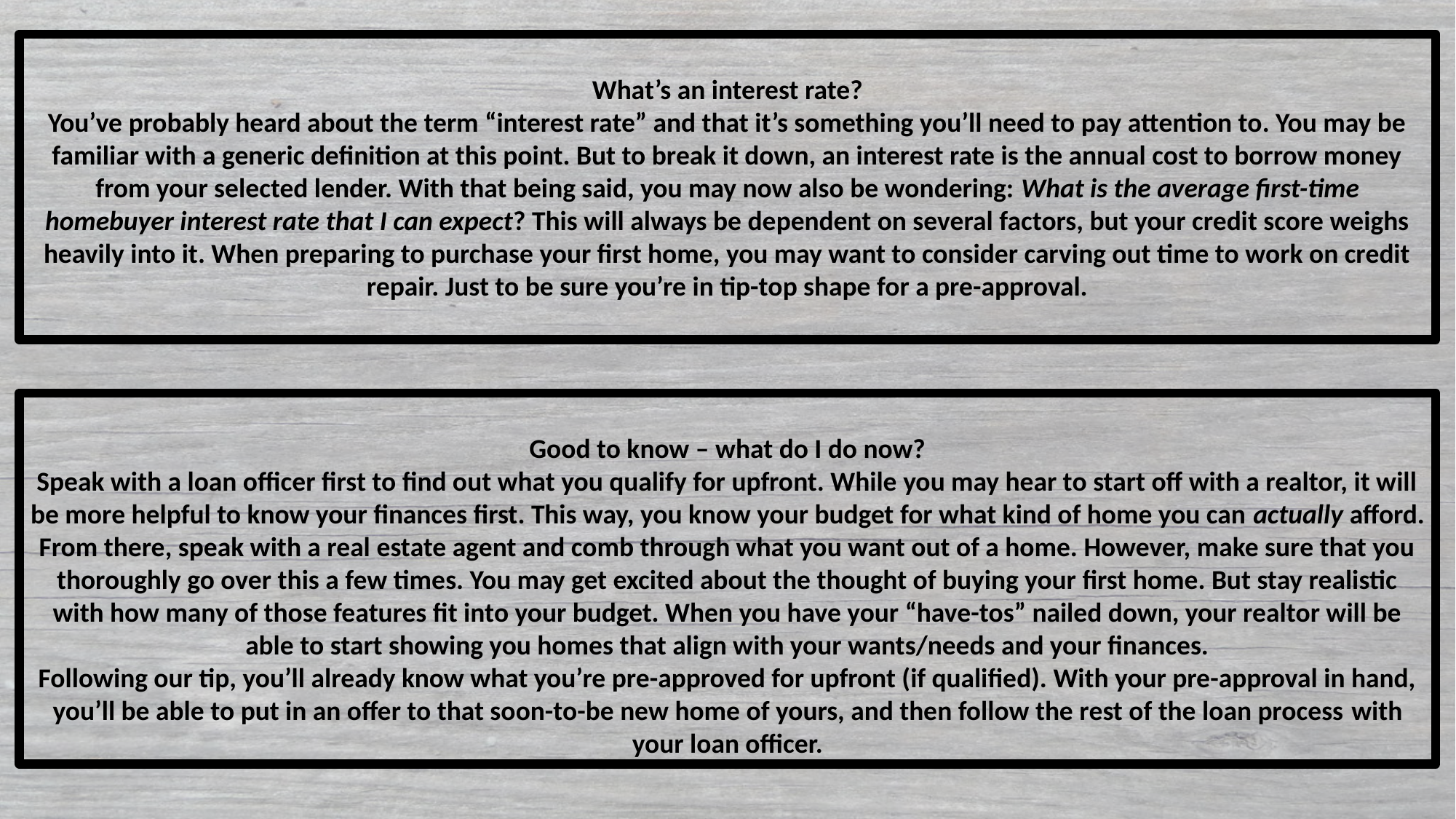

What’s an interest rate?
You’ve probably heard about the term “interest rate” and that it’s something you’ll need to pay attention to. You may be familiar with a generic definition at this point. But to break it down, an interest rate is the annual cost to borrow money from your selected lender. With that being said, you may now also be wondering: What is the average first-time homebuyer interest rate that I can expect? This will always be dependent on several factors, but your credit score weighs heavily into it. When preparing to purchase your first home, you may want to consider carving out time to work on credit repair. Just to be sure you’re in tip-top shape for a pre-approval.

Good to know – what do I do now?
Speak with a loan officer first to find out what you qualify for upfront. While you may hear to start off with a realtor, it will be more helpful to know your finances first. This way, you know your budget for what kind of home you can actually afford.
From there, speak with a real estate agent and comb through what you want out of a home. However, make sure that you thoroughly go over this a few times. You may get excited about the thought of buying your first home. But stay realistic with how many of those features fit into your budget. When you have your “have-tos” nailed down, your realtor will be able to start showing you homes that align with your wants/needs and your finances.
Following our tip, you’ll already know what you’re pre-approved for upfront (if qualified). With your pre-approval in hand, you’ll be able to put in an offer to that soon-to-be new home of yours, and then follow the rest of the loan process with your loan officer.